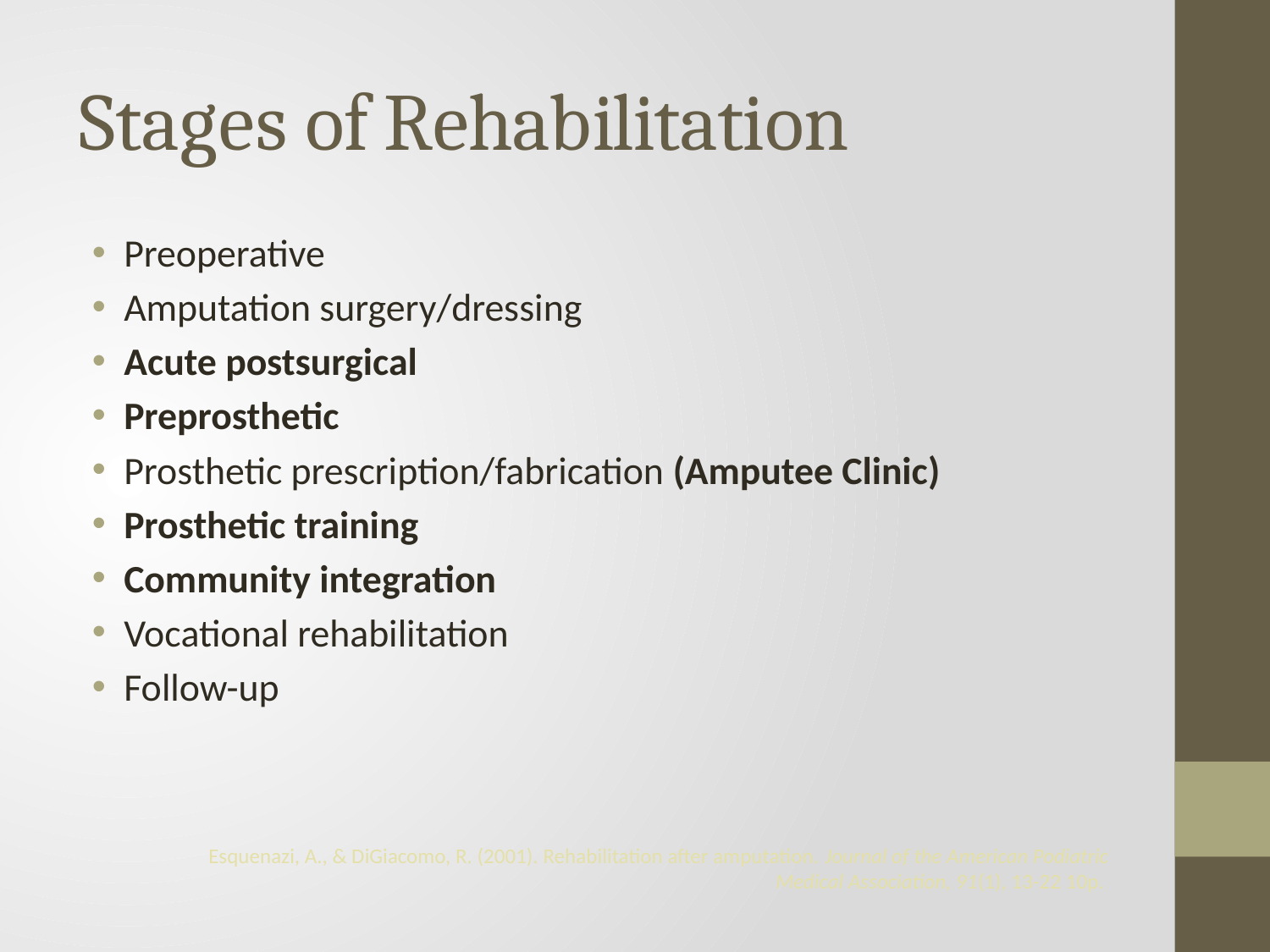

# Stages of Rehabilitation
Preoperative
Amputation surgery/dressing
Acute postsurgical
Preprosthetic
Prosthetic prescription/fabrication (Amputee Clinic)
Prosthetic training
Community integration
Vocational rehabilitation
Follow-up

Esquenazi, A., & DiGiacomo, R. (2001). Rehabilitation after amputation. Journal of the American Podiatric Medical Association, 91(1), 13-22 10p.